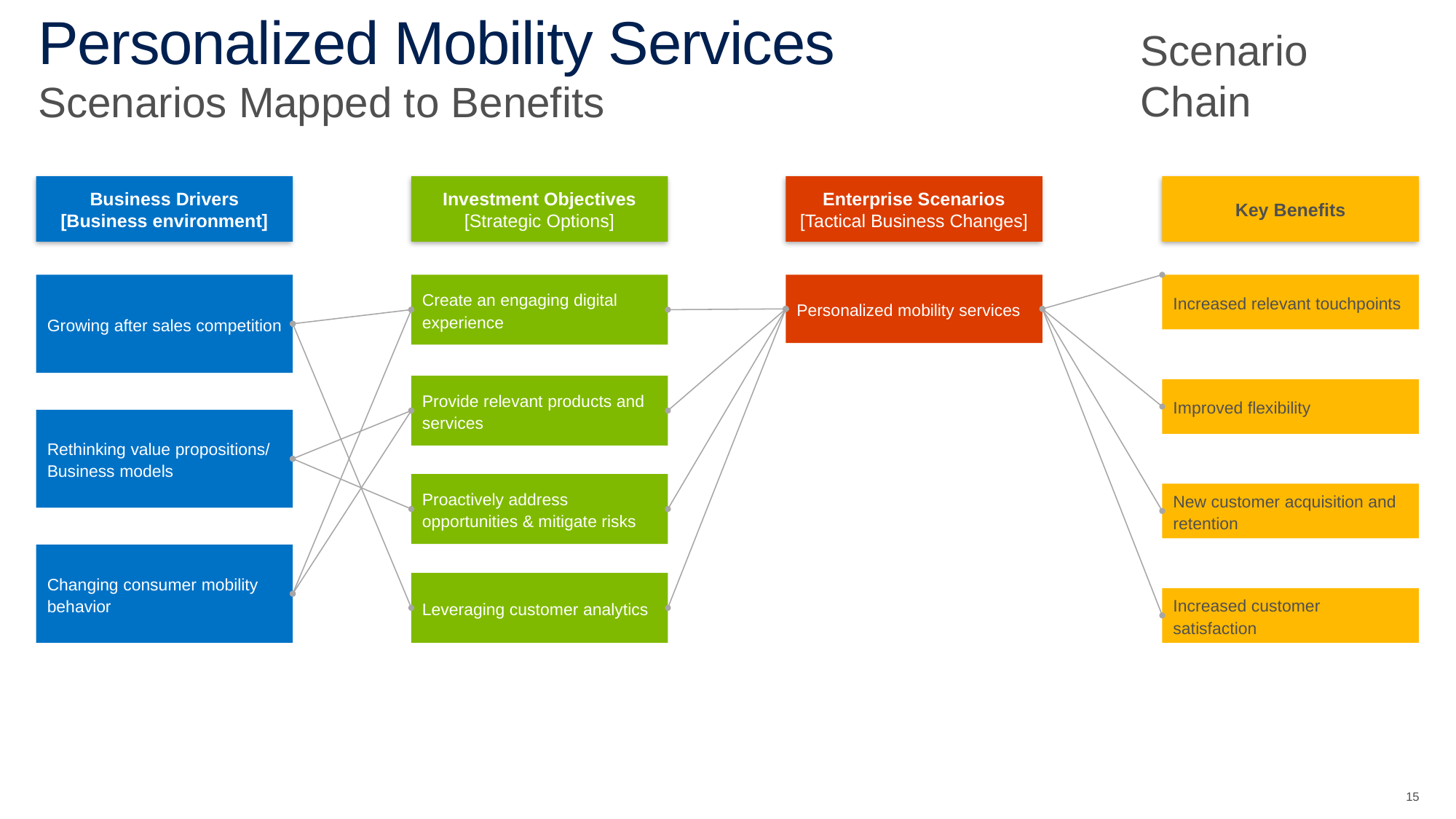

# Personalized Mobility Services
Scenario Chain
Scenarios Mapped to Benefits
Business Drivers
[Business environment]
Investment Objectives
[Strategic Options]
Enterprise Scenarios
[Tactical Business Changes]
Key Benefits
Growing after sales competition
Create an engaging digital experience
Personalized mobility services
Increased relevant touchpoints
Provide relevant products and services
Improved flexibility
Rethinking value propositions/ Business models
Proactively address opportunities & mitigate risks
New customer acquisition and retention
Changing consumer mobility behavior
Leveraging customer analytics
Increased customer satisfaction
15